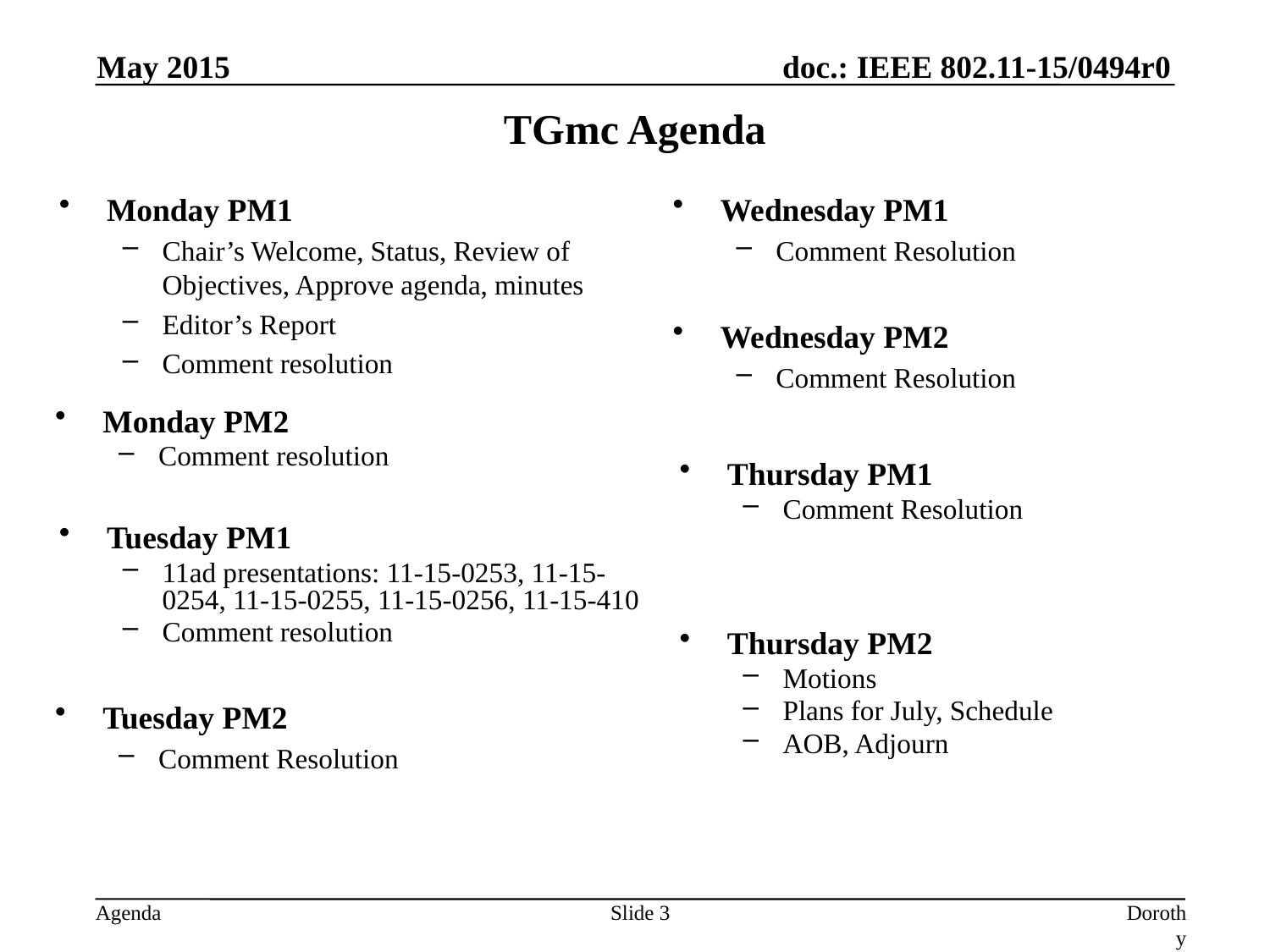

May 2015
# TGmc Agenda
Monday PM1
Chair’s Welcome, Status, Review of Objectives, Approve agenda, minutes
Editor’s Report
Comment resolution
Wednesday PM1
Comment Resolution

Wednesday PM2
Comment Resolution

Monday PM2
Comment resolution
Thursday PM1
Comment Resolution

Tuesday PM1
11ad presentations: 11-15-0253, 11-15-0254, 11-15-0255, 11-15-0256, 11-15-410
Comment resolution
Thursday PM2
Motions
Plans for July, Schedule
AOB, Adjourn

Tuesday PM2
Comment Resolution

Slide 3
Dorothy Stanley, Aruba Networks